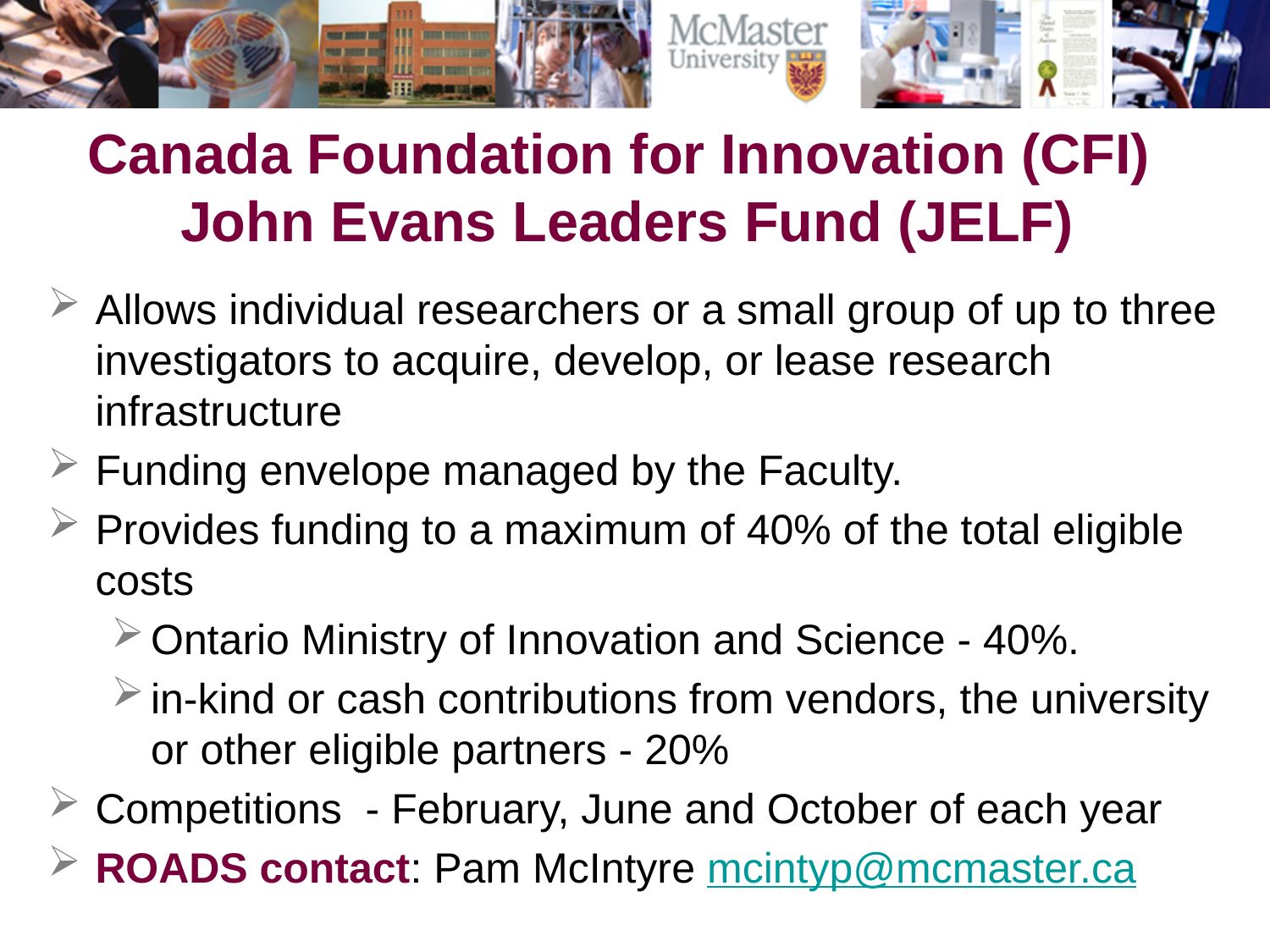

# Canada Foundation for Innovation (CFI) John Evans Leaders Fund (JELF)
Allows individual researchers or a small group of up to three investigators to acquire, develop, or lease research infrastructure
Funding envelope managed by the Faculty.
Provides funding to a maximum of 40% of the total eligible costs
Ontario Ministry of Innovation and Science - 40%.
in-kind or cash contributions from vendors, the university or other eligible partners - 20%
Competitions  - February, June and October of each year
ROADS contact: Pam McIntyre mcintyp@mcmaster.ca